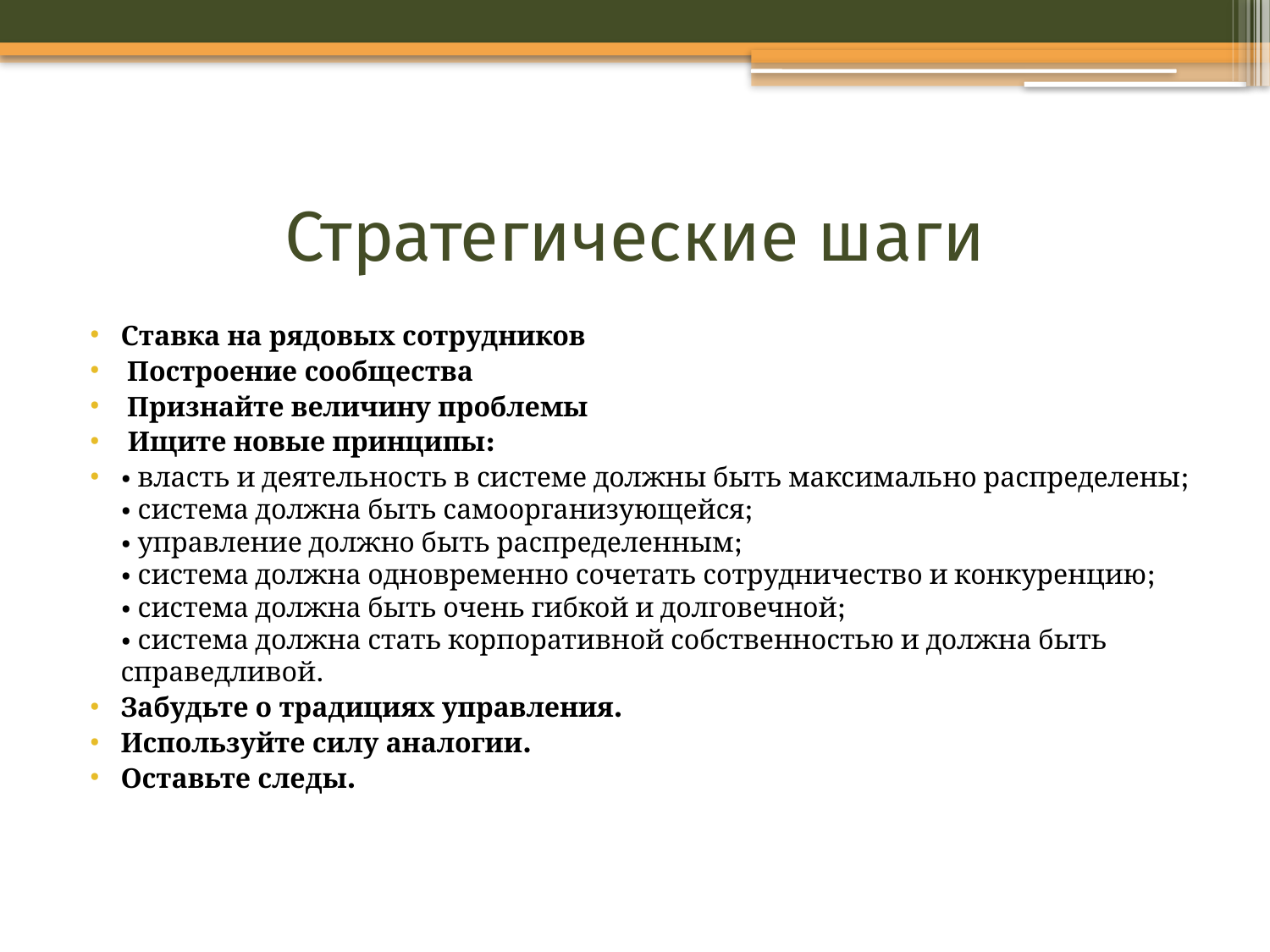

# Стратегические шаги
Ставка на рядовых сотрудников
 Построение сообщества
 Признайте величину проблемы
 Ищите новые принципы:
• власть и деятельность в системе должны быть максимально распределены;
• система должна быть самоорганизующейся;
• управление должно быть распределенным;
• система должна одновременно сочетать сотрудничество и конкуренцию;
• система должна быть очень гибкой и долговечной;
• система должна стать корпоративной собственностью и должна быть справедливой.
Забудьте о традициях управления.
Используйте силу аналогии.
Оставьте следы.